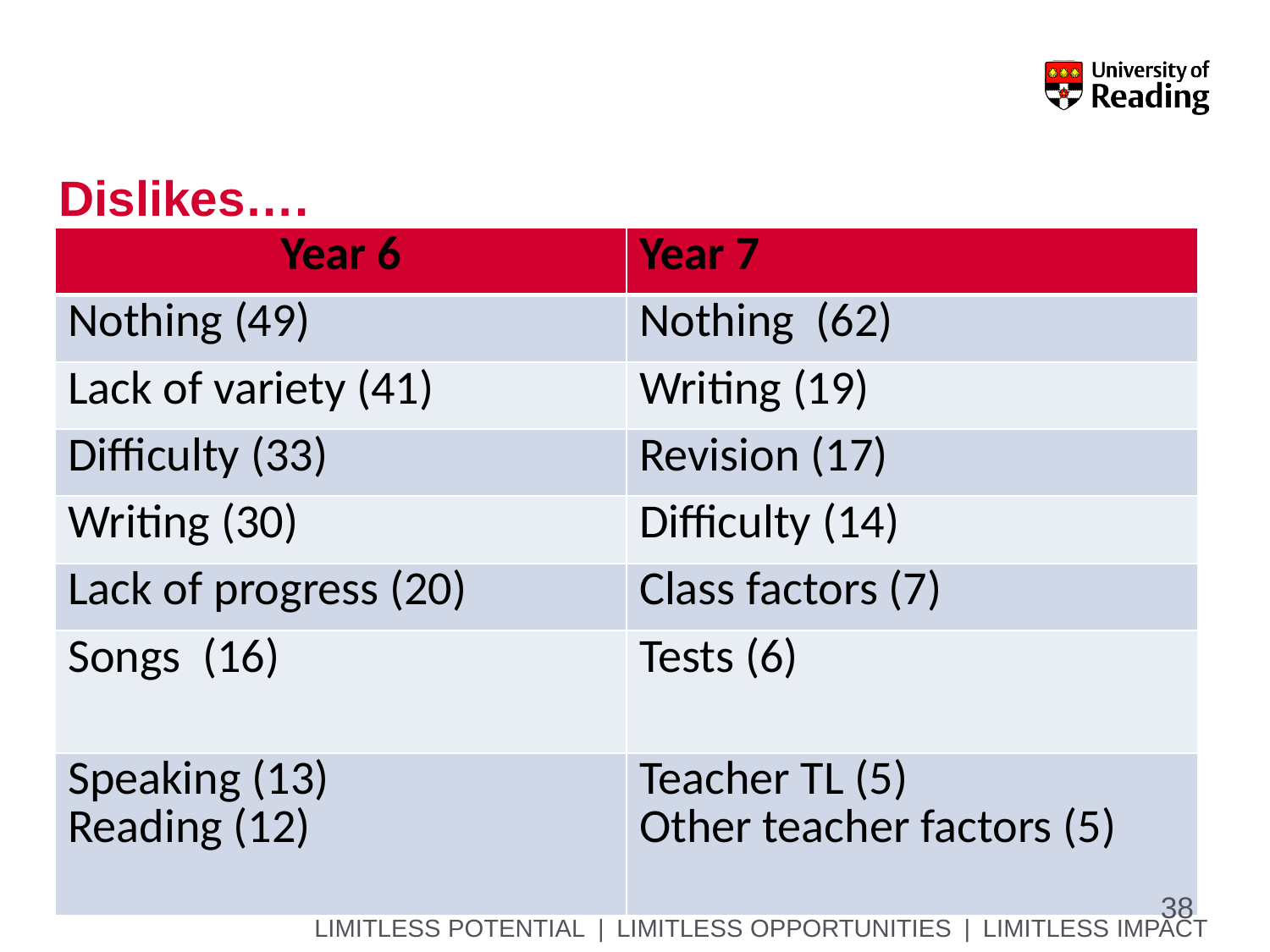

# Dislikes….
| Year 6 | Year 7 |
| --- | --- |
| Nothing (49) | Nothing (62) |
| Lack of variety (41) | Writing (19) |
| Difficulty (33) | Revision (17) |
| Writing (30) | Difficulty (14) |
| Lack of progress (20) | Class factors (7) |
| Songs (16) | Tests (6) |
| Speaking (13) Reading (12) | Teacher TL (5) Other teacher factors (5) |
38